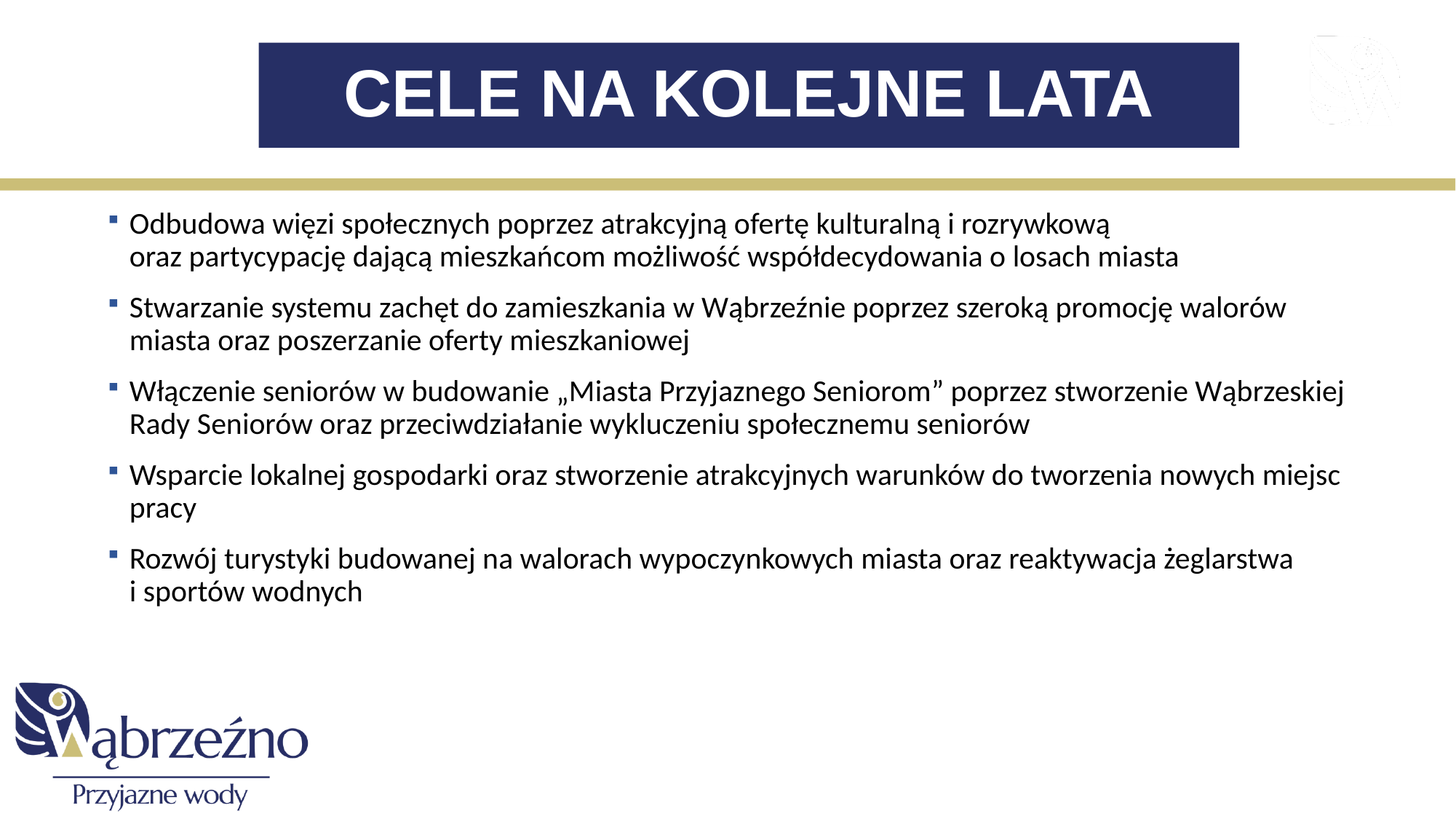

# CELE NA KOLEJNE LATA
Odbudowa więzi społecznych poprzez atrakcyjną ofertę kulturalną i rozrywkową
oraz partycypację dającą mieszkańcom możliwość współdecydowania o losach miasta
Stwarzanie systemu zachęt do zamieszkania w Wąbrzeźnie poprzez szeroką promocję walorów miasta oraz poszerzanie oferty mieszkaniowej
Włączenie seniorów w budowanie „Miasta Przyjaznego Seniorom” poprzez stworzenie Wąbrzeskiej Rady Seniorów oraz przeciwdziałanie wykluczeniu społecznemu seniorów
Wsparcie lokalnej gospodarki oraz stworzenie atrakcyjnych warunków do tworzenia nowych miejsc pracy
Rozwój turystyki budowanej na walorach wypoczynkowych miasta oraz reaktywacja żeglarstwa
i sportów wodnych